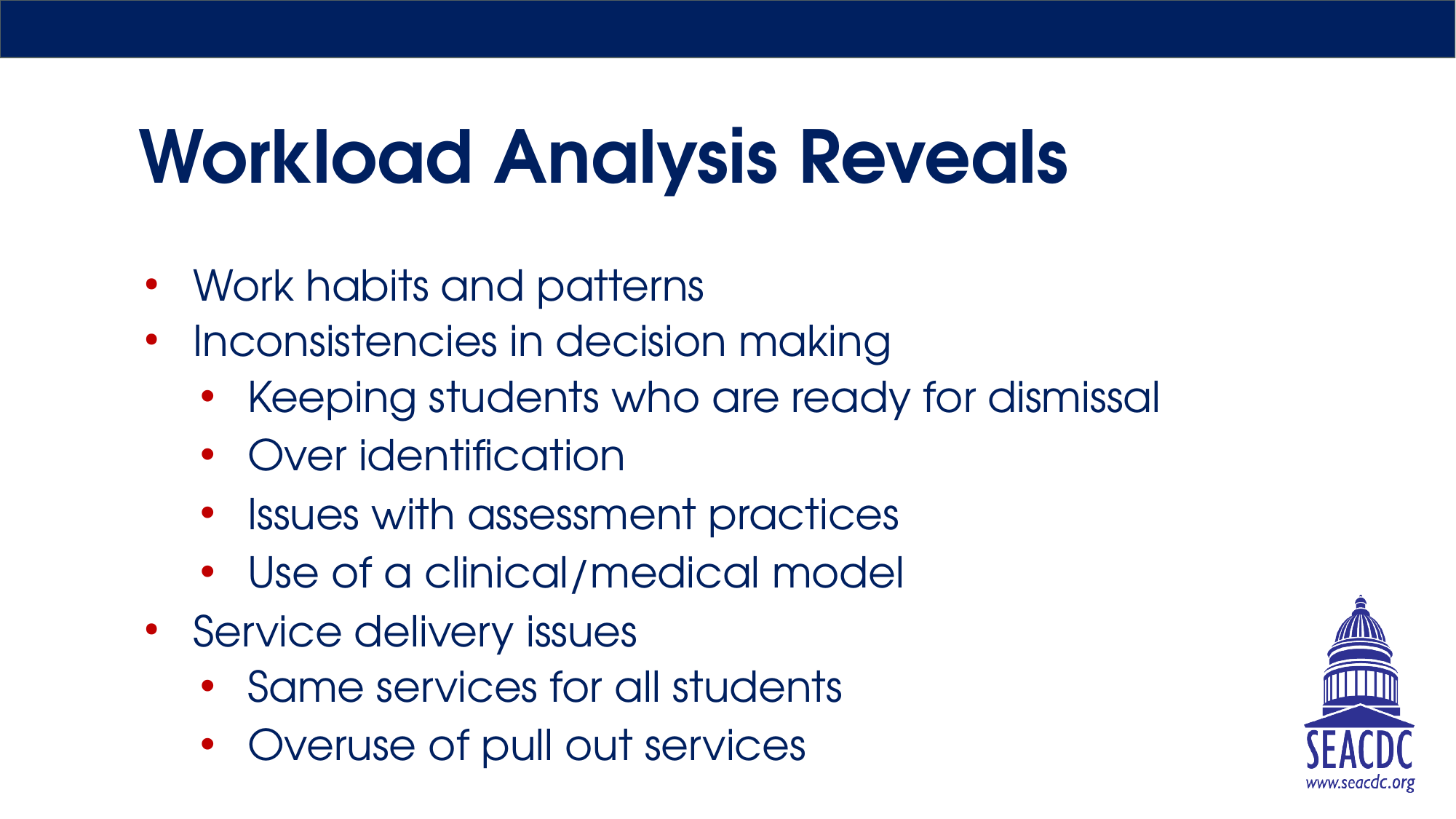

# Workload Analysis Reveals
Work habits and patterns
Inconsistencies in decision making
Keeping students who are ready for dismissal
Over identification
Issues with assessment practices
Use of a clinical/medical model
Service delivery issues
Same services for all students
Overuse of pull out services